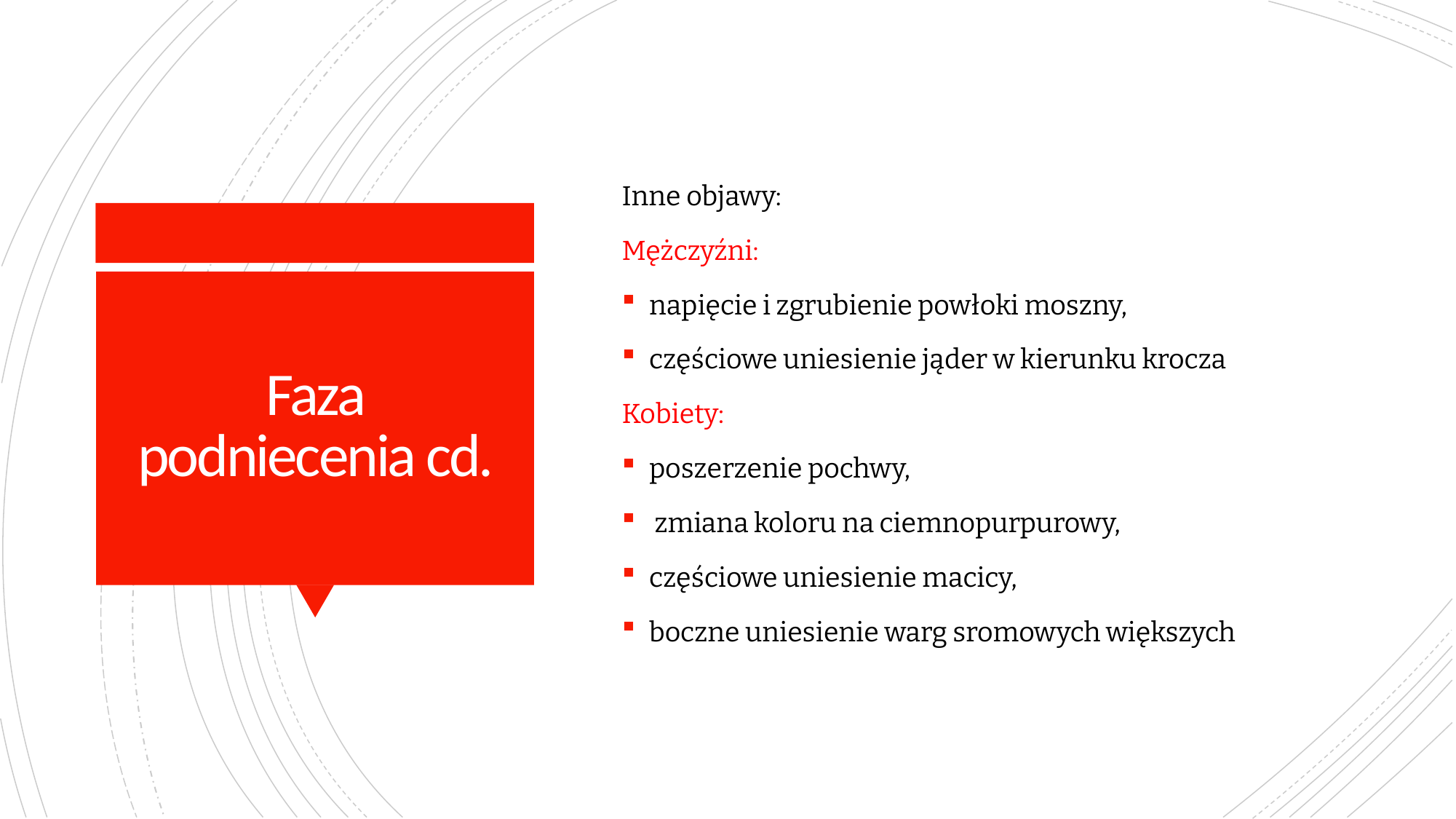

Inne objawy:
Mężczyźni:
napięcie i zgrubienie powłoki moszny,
częściowe uniesienie jąder w kierunku krocza
Kobiety:
poszerzenie pochwy,
 zmiana koloru na ciemnopurpurowy,
częściowe uniesienie macicy,
boczne uniesienie warg sromowych większych
# Faza podniecenia cd.